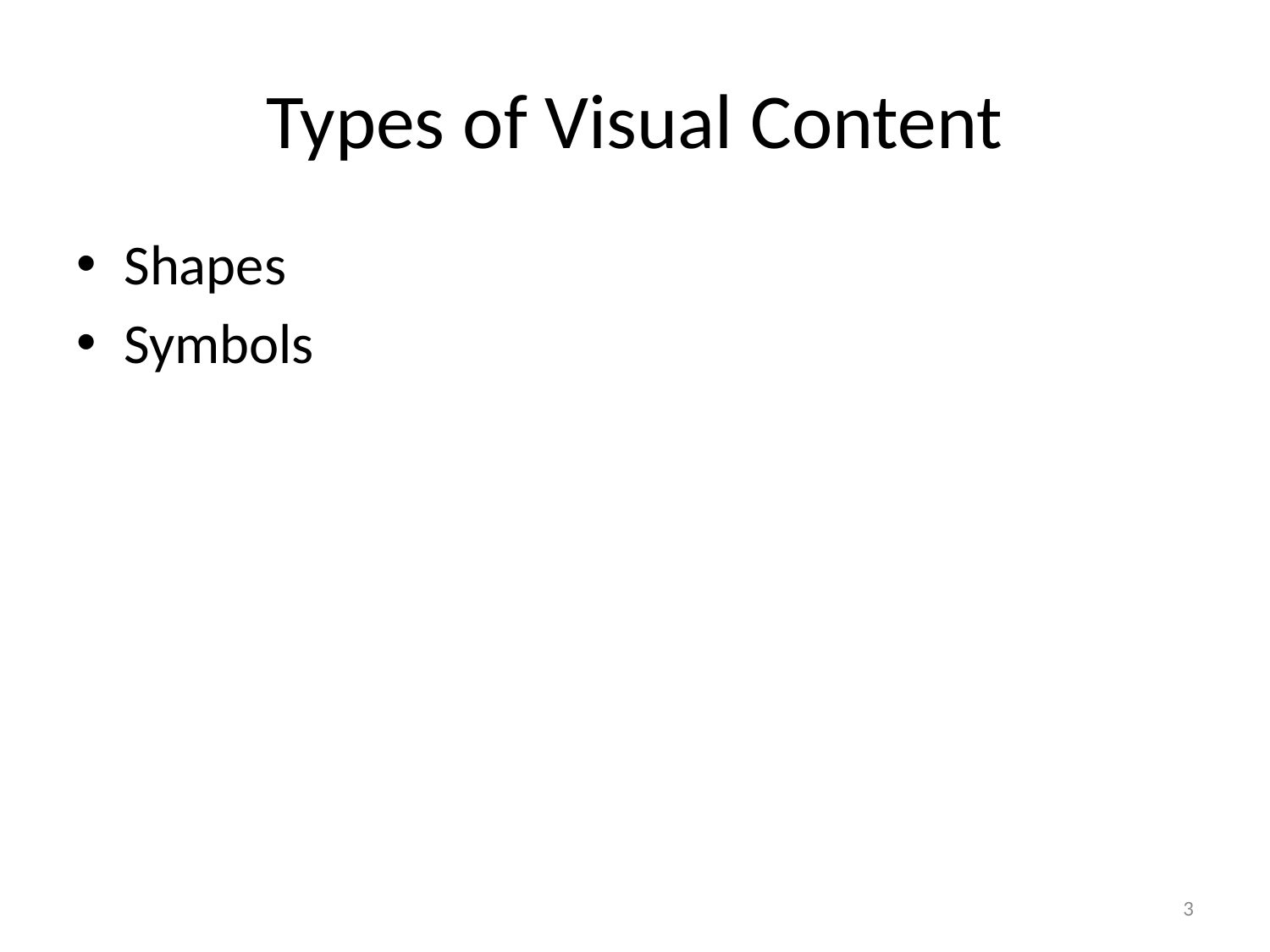

# Types of Visual Content
Shapes
Symbols
3